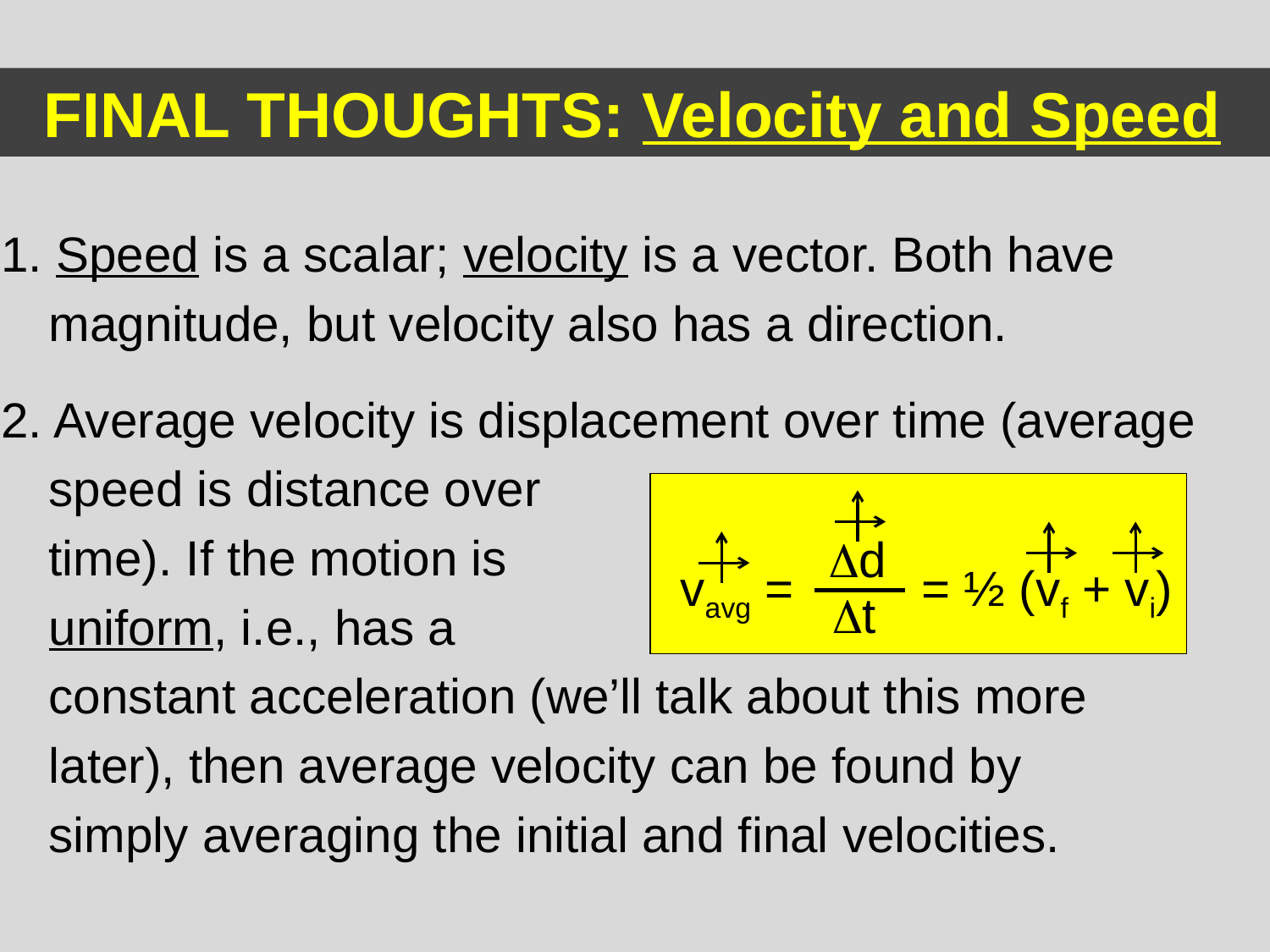

FINAL THOUGHTS: Velocity and Speed
1. Speed is a scalar; velocity is a vector. Both have
	magnitude, but velocity also has a direction.

2. Average velocity is displacement over time (average
	speed is distance over
	time). If the motion is
	uniform, i.e., has a
	constant acceleration (we’ll talk about this more
	later), then average velocity can be found by
	simply averaging the initial and final velocities.

Δd
= ½ (vf + vi)
vavg =
Δt